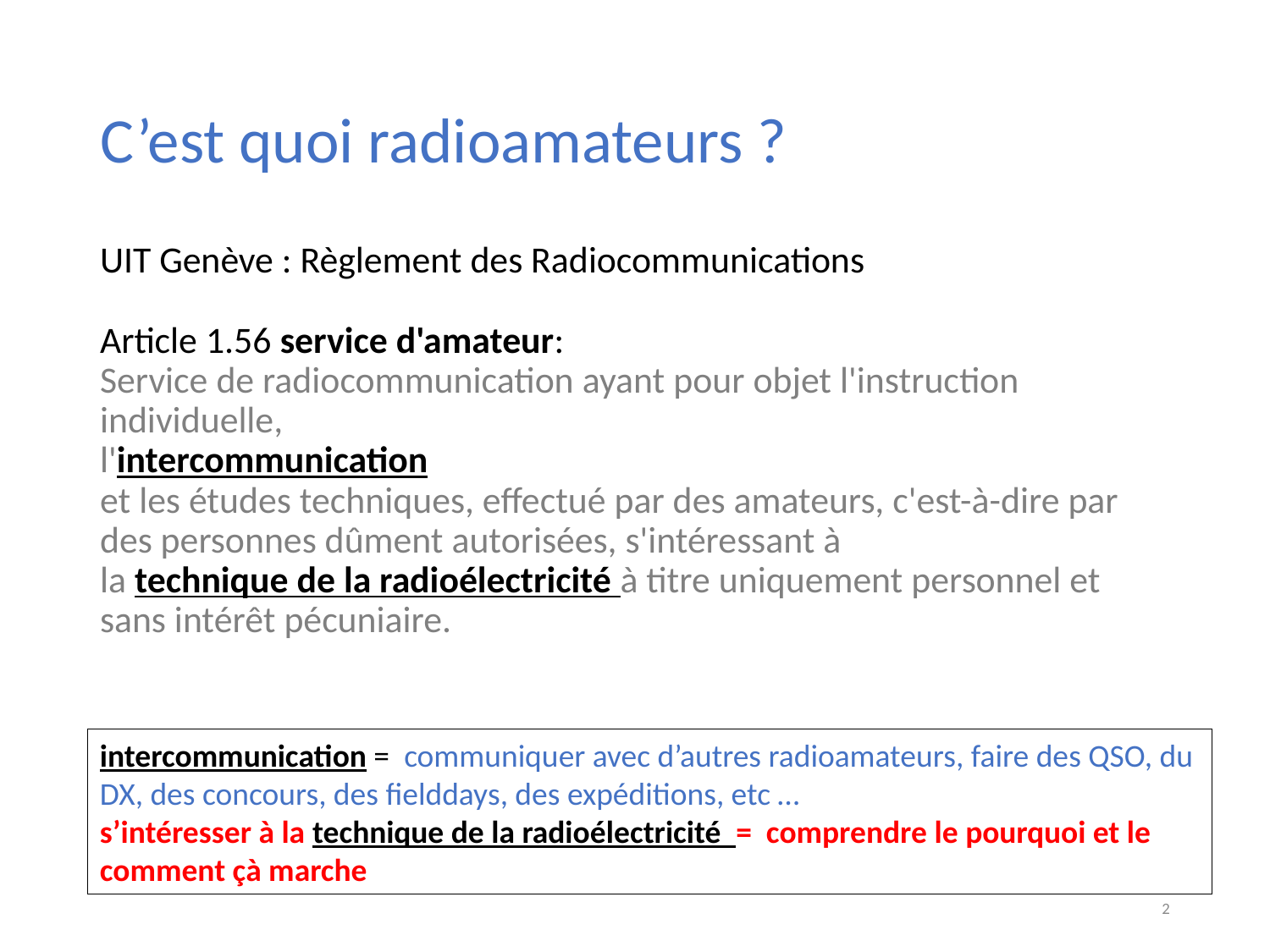

# C’est quoi radioamateurs ?
UIT Genève : Règlement des Radiocommunications
Article 1.56 service d'amateur:
Service de radiocommunication ayant pour objet l'instruction individuelle,
l'intercommunication
et les études techniques, effectué par des amateurs, c'est-à-dire par des personnes dûment autorisées, s'intéressant à
la technique de la radioélectricité à titre uniquement personnel et sans intérêt pécuniaire.
intercommunication =  communiquer avec d’autres radioamateurs, faire des QSO, du DX, des concours, des fielddays, des expéditions, etc …
s’intéresser à la technique de la radioélectricité  =  comprendre le pourquoi et le comment çà marche
2